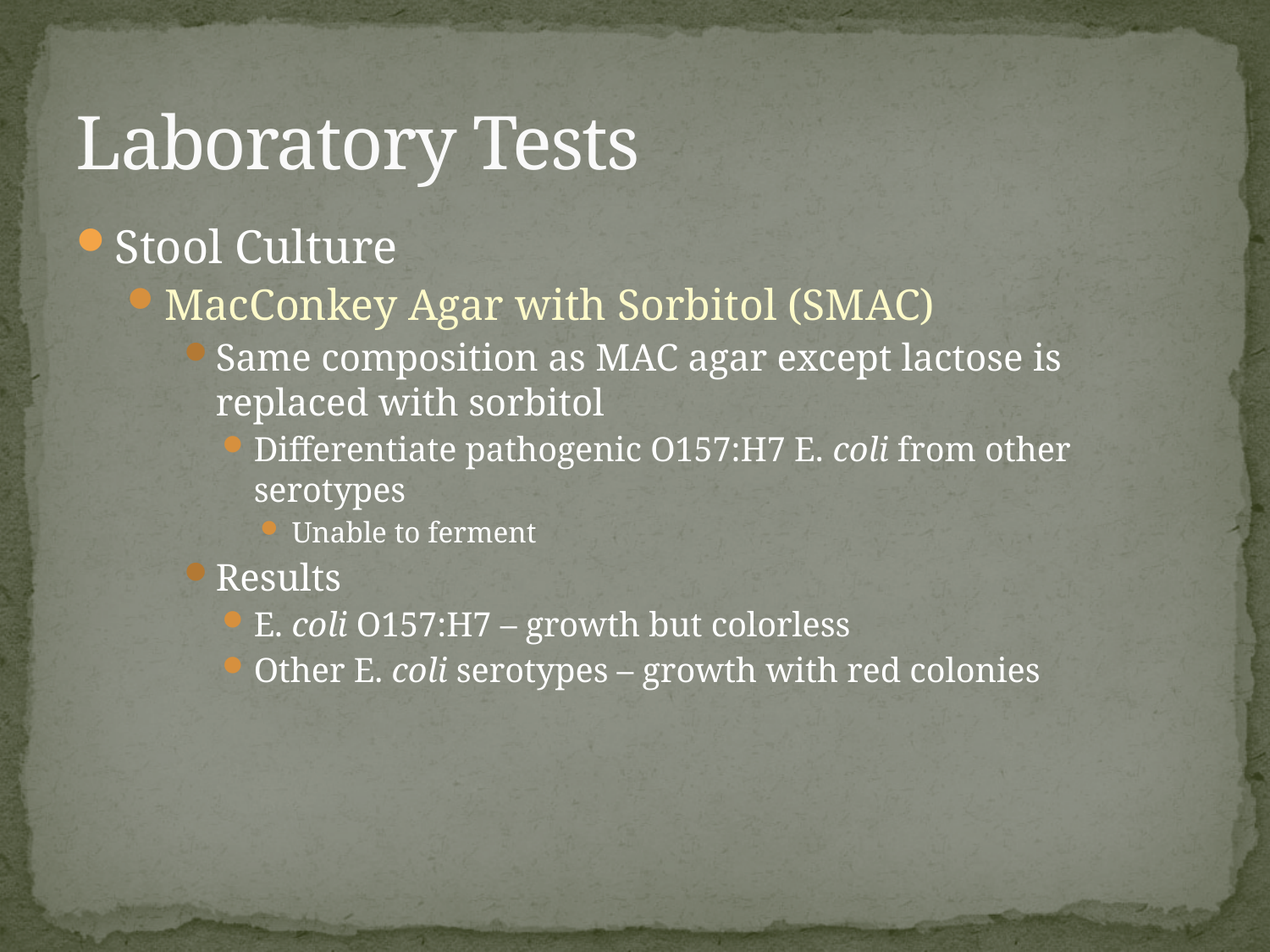

# Laboratory Tests
Stool Culture
MacConkey Agar with Sorbitol (SMAC)
Same composition as MAC agar except lactose is replaced with sorbitol
Differentiate pathogenic O157:H7 E. coli from other serotypes
Unable to ferment
Results
E. coli O157:H7 – growth but colorless
Other E. coli serotypes – growth with red colonies